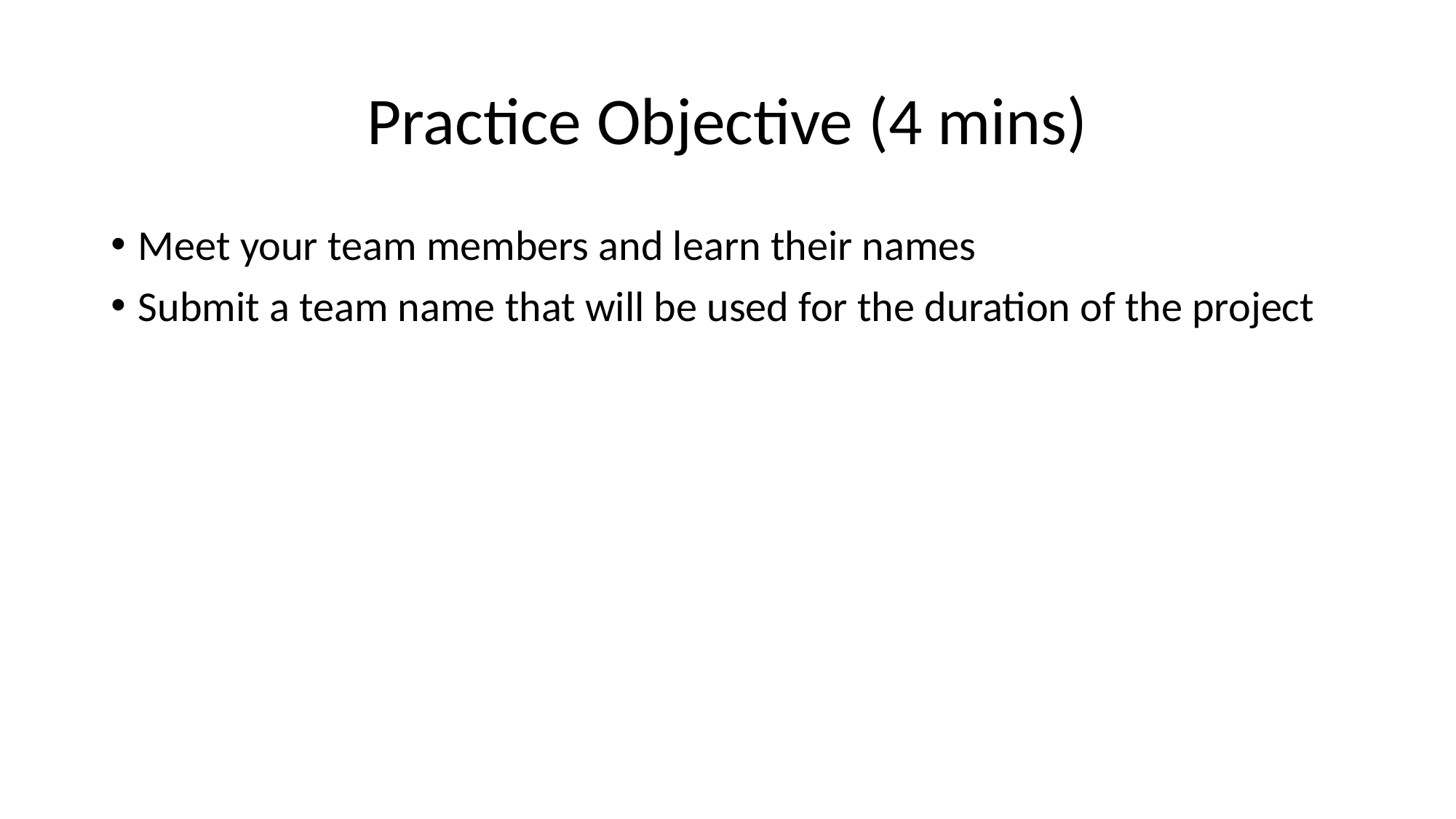

# Practice Objective (4 mins)
Meet your team members and learn their names
Submit a team name that will be used for the duration of the project